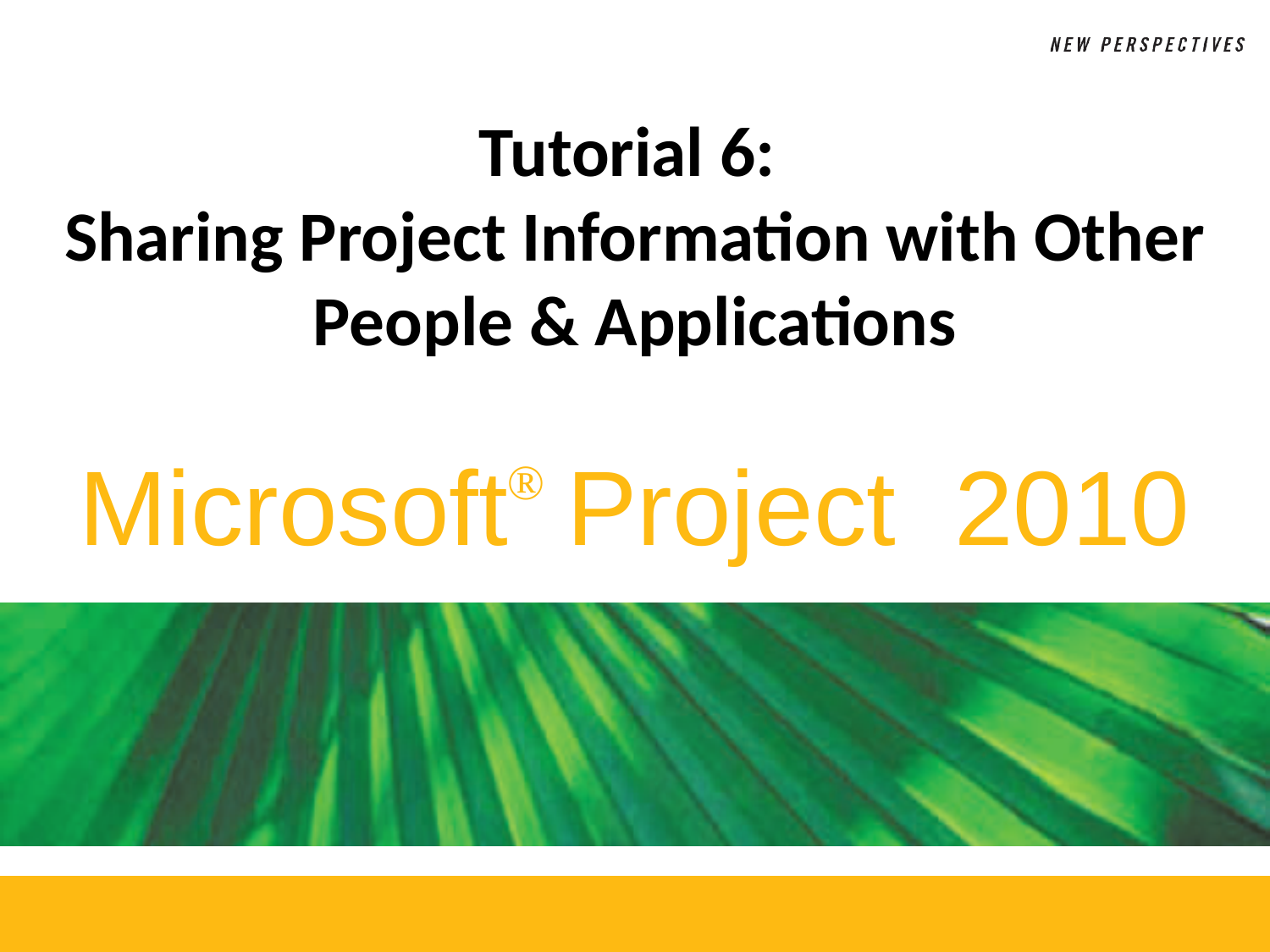

# Tutorial 6: Sharing Project Information with Other People & Applications